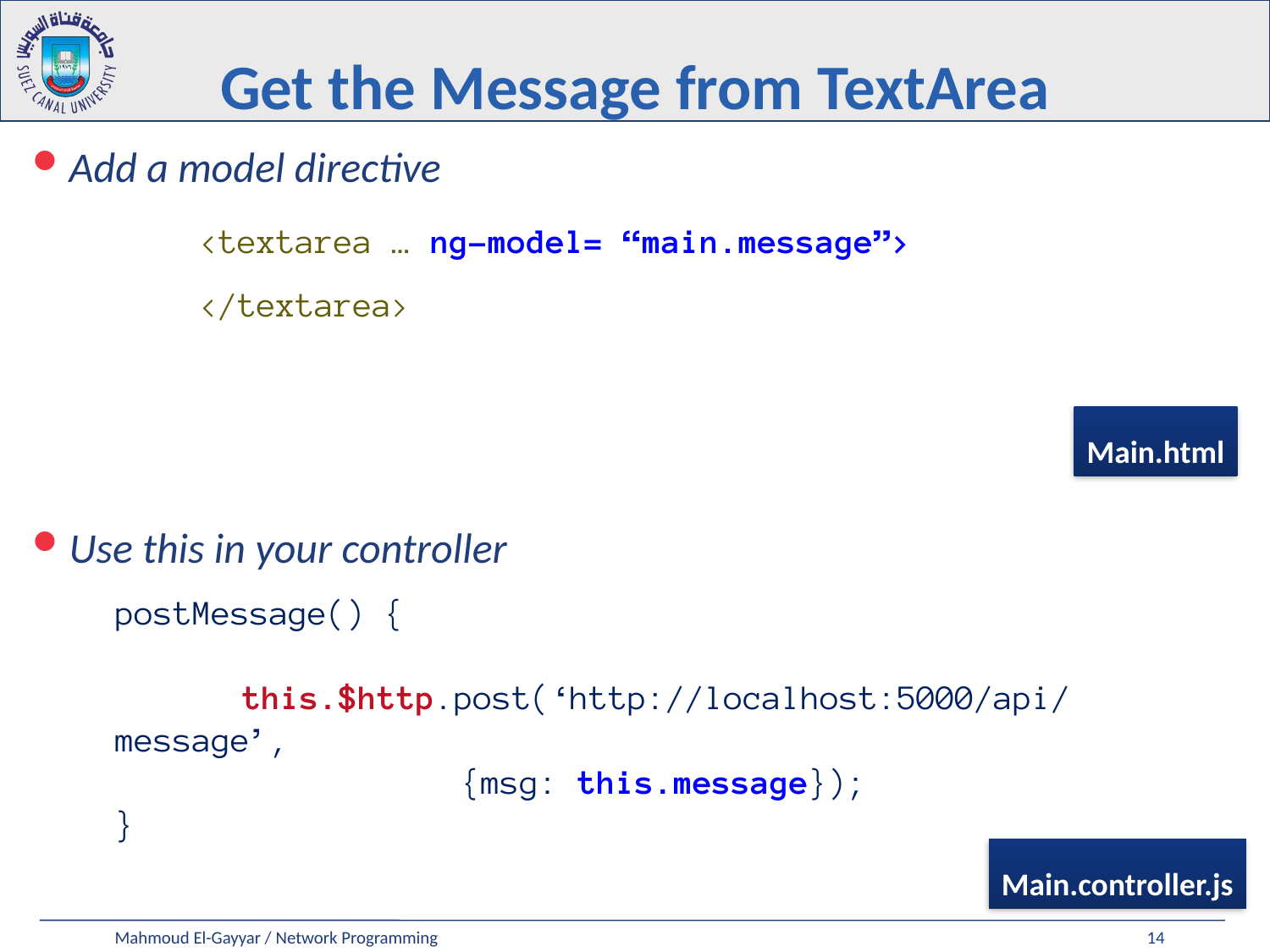

# Get the Message from TextArea
Add a model directive

Use this in your controller

<textarea … ng-model= “main.message”>
</textarea>
Main.html
postMessage() {

	this.$http.post(‘http://localhost:5000/api/message’,
                  {msg: this.message});
}

Main.controller.js